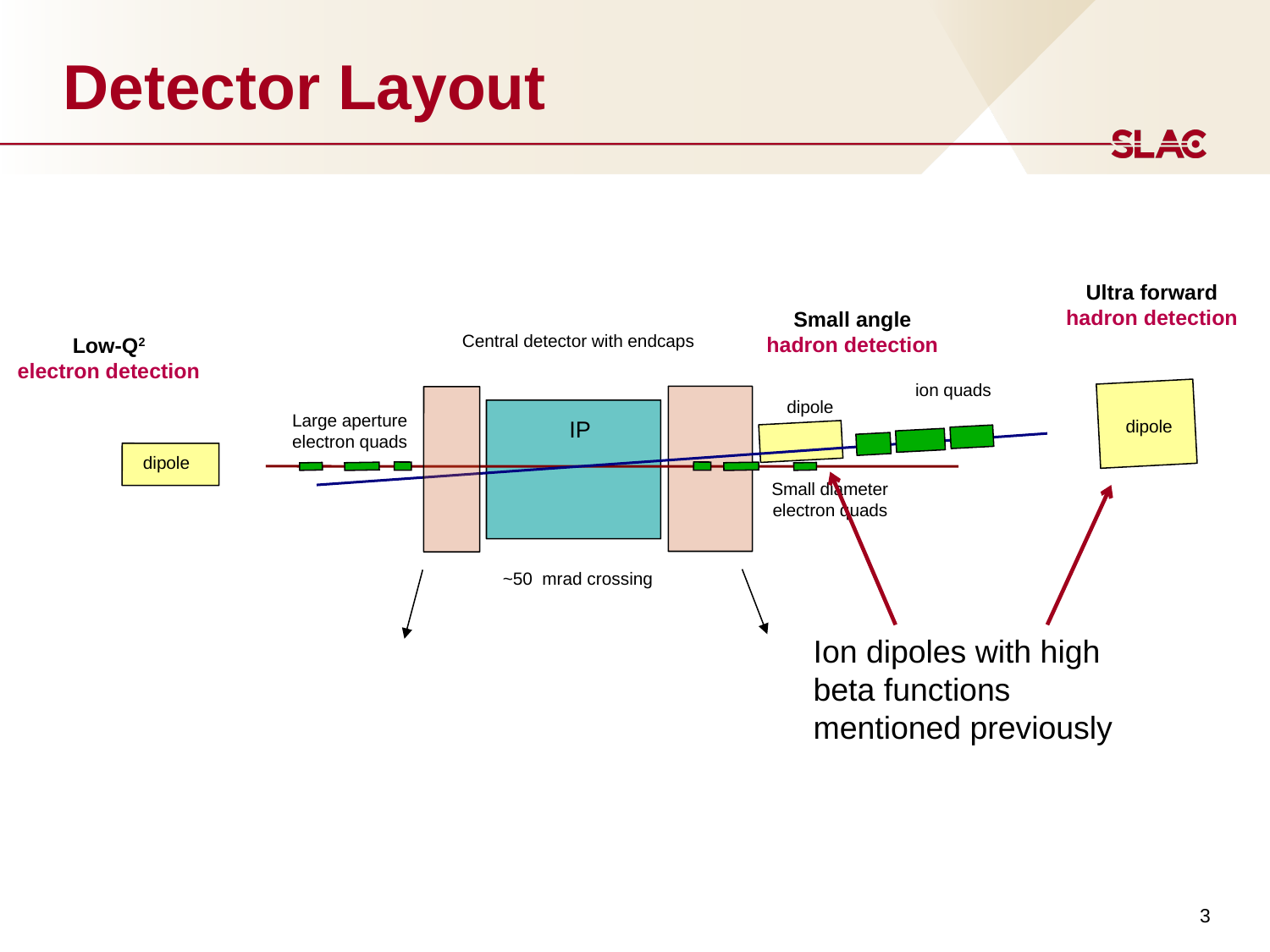

# Detector Layout
Ultra forward
hadron detection
Small angle
hadron detection
Central detector with endcaps
Low-Q2
electron detection
ion quads

dipole

Large aperture
electron quads
IP
dipole

dipole

Small diameter
electron quads
~50  mrad crossing

Ion dipoles with high beta functions mentioned previously
3